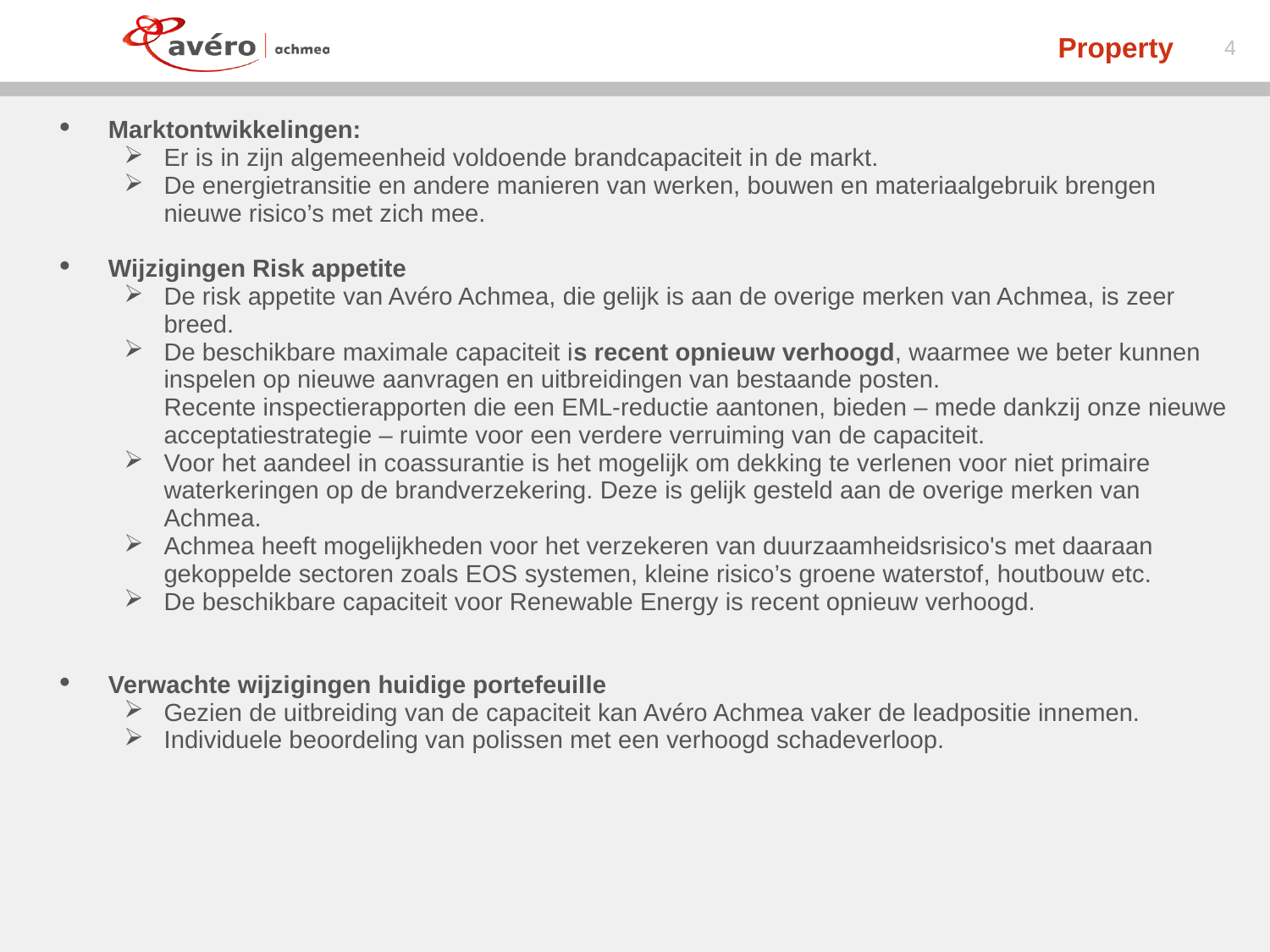

Property
4
| Marktontwikkelingen: Er is in zijn algemeenheid voldoende brandcapaciteit in de markt. De energietransitie en andere manieren van werken, bouwen en materiaalgebruik brengen nieuwe risico’s met zich mee. Wijzigingen Risk appetite De risk appetite van Avéro Achmea, die gelijk is aan de overige merken van Achmea, is zeer breed.  De beschikbare maximale capaciteit is recent opnieuw verhoogd, waarmee we beter kunnen inspelen op nieuwe aanvragen en uitbreidingen van bestaande posten. Recente inspectierapporten die een EML-reductie aantonen, bieden – mede dankzij onze nieuwe acceptatiestrategie – ruimte voor een verdere verruiming van de capaciteit. Voor het aandeel in coassurantie is het mogelijk om dekking te verlenen voor niet primaire waterkeringen op de brandverzekering. Deze is gelijk gesteld aan de overige merken van Achmea. Achmea heeft mogelijkheden voor het verzekeren van duurzaamheidsrisico's met daaraan gekoppelde sectoren zoals EOS systemen, kleine risico’s groene waterstof, houtbouw etc. De beschikbare capaciteit voor Renewable Energy is recent opnieuw verhoogd. Verwachte wijzigingen huidige portefeuille Gezien de uitbreiding van de capaciteit kan Avéro Achmea vaker de leadpositie innemen. Individuele beoordeling van polissen met een verhoogd schadeverloop. |
| --- |
|  |